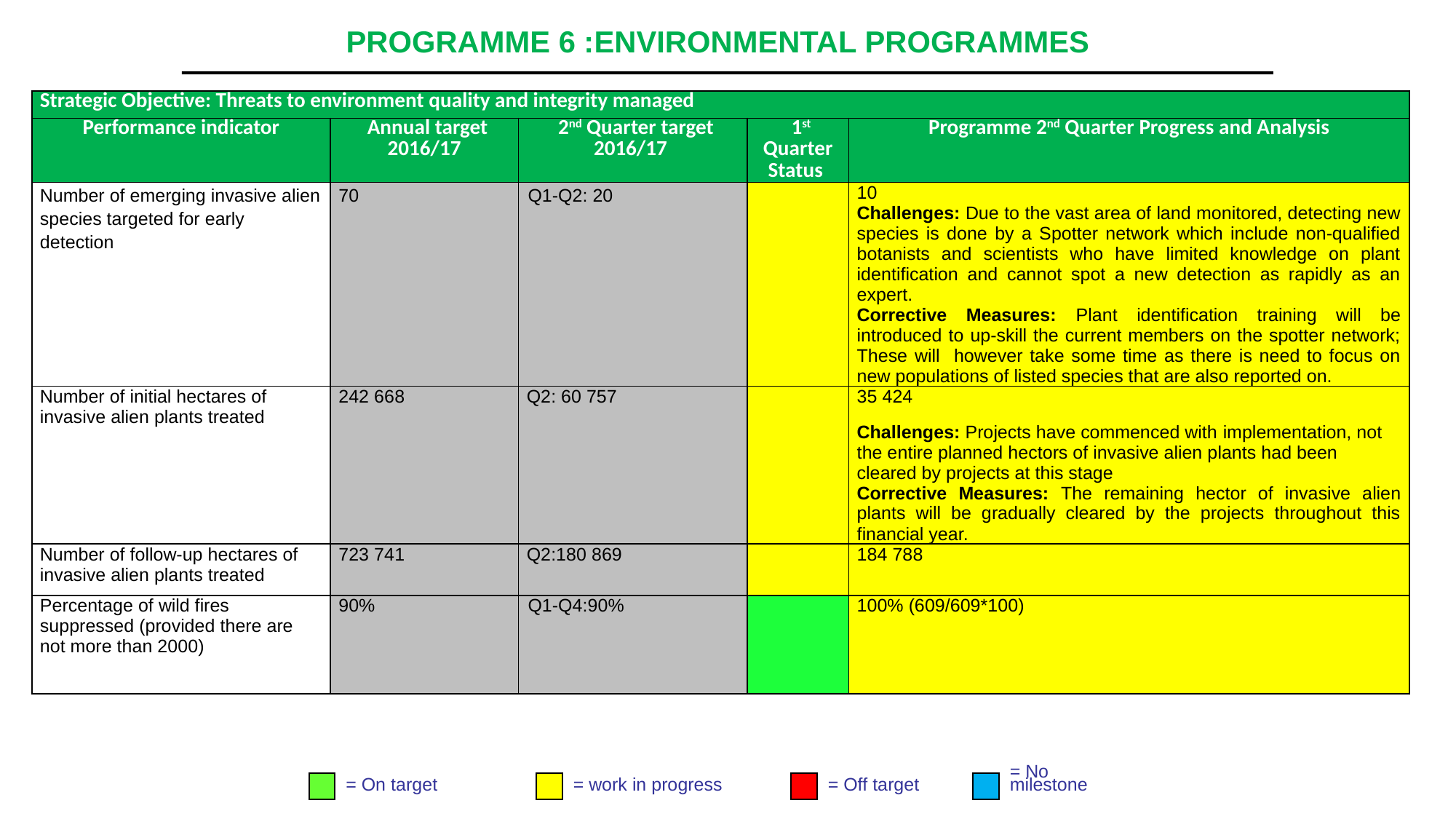

# PROGRAMME 6 :ENVIRONMENTAL PROGRAMMES

| Strategic Objective: Threats to environment quality and integrity managed |  |  |  |  |
| --- | --- | --- | --- | --- |
| Performance indicator | Annual target 2016/17 | 2nd Quarter target 2016/17 | 1st Quarter Status | Programme 2nd Quarter Progress and Analysis |
| Number of emerging invasive alien species targeted for early detection | 70 | Q1-Q2: 20 |  | 10 Challenges: Due to the vast area of land monitored, detecting new species is done by a Spotter network which include non-qualified botanists and scientists who have limited knowledge on plant identification and cannot spot a new detection as rapidly as an expert. Corrective Measures: Plant identification training will be introduced to up-skill the current members on the spotter network; These will however take some time as there is need to focus on new populations of listed species that are also reported on. |
| Number of initial hectares of invasive alien plants treated | 242 668 | Q2: 60 757 |  | 35 424 Challenges: Projects have commenced with implementation, not the entire planned hectors of invasive alien plants had been cleared by projects at this stage Corrective Measures: The remaining hector of invasive alien plants will be gradually cleared by the projects throughout this financial year. |
| Number of follow-up hectares of invasive alien plants treated | 723 741 | Q2:180 869 |  | 184 788 |
| Percentage of wild fires suppressed (provided there are not more than 2000) | 90% | Q1-Q4:90% |  | 100% (609/609\*100) |
= On target
= work in progress
= Off target

= No
milestone